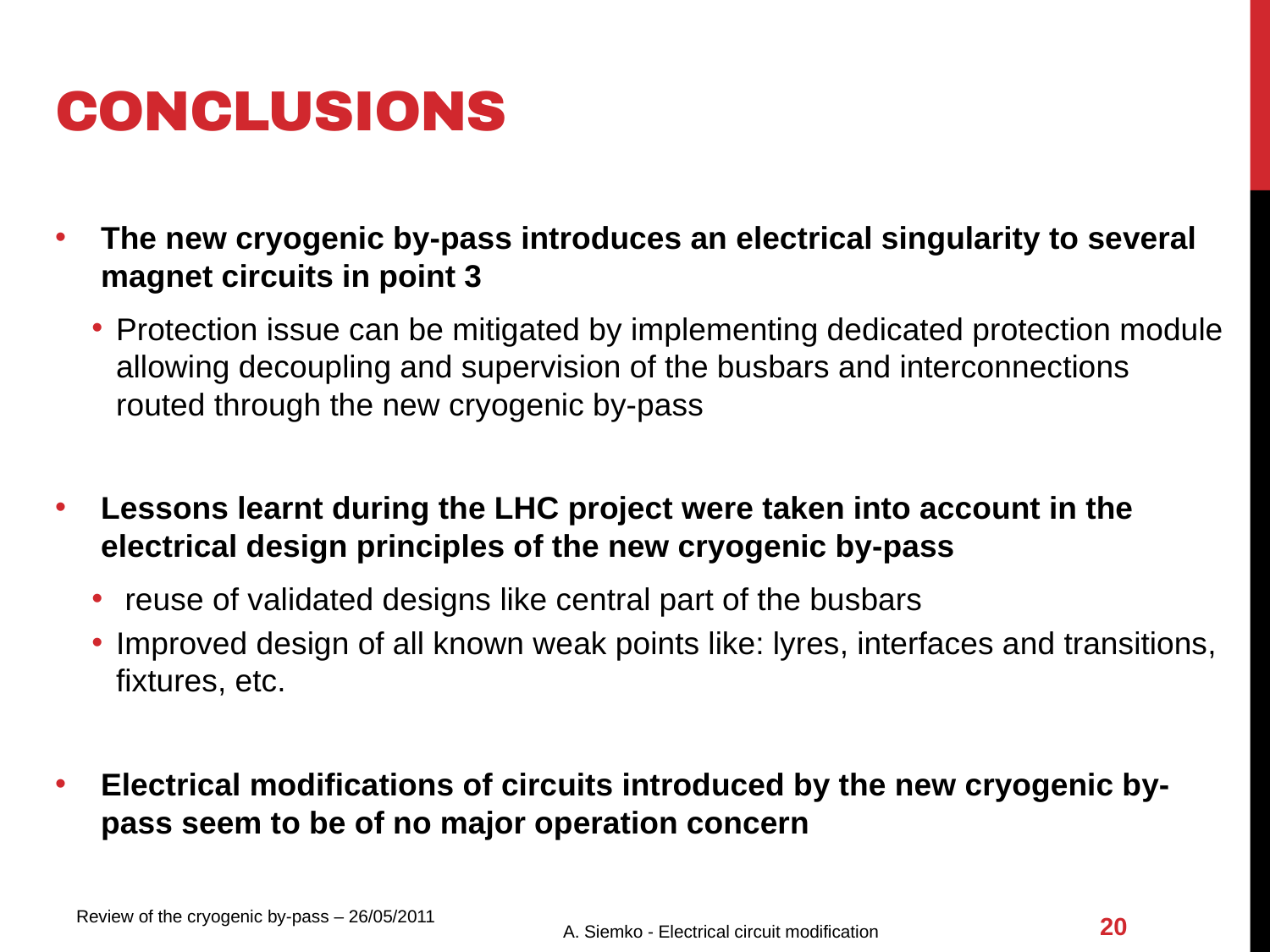

# conclusions
The new cryogenic by-pass introduces an electrical singularity to several magnet circuits in point 3
Protection issue can be mitigated by implementing dedicated protection module allowing decoupling and supervision of the busbars and interconnections routed through the new cryogenic by-pass

Lessons learnt during the LHC project were taken into account in the electrical design principles of the new cryogenic by-pass
 reuse of validated designs like central part of the busbars
Improved design of all known weak points like: lyres, interfaces and transitions, fixtures, etc.

Electrical modifications of circuits introduced by the new cryogenic by-pass seem to be of no major operation concern

A. Siemko - Electrical circuit modification
20
Review of the cryogenic by-pass – 26/05/2011